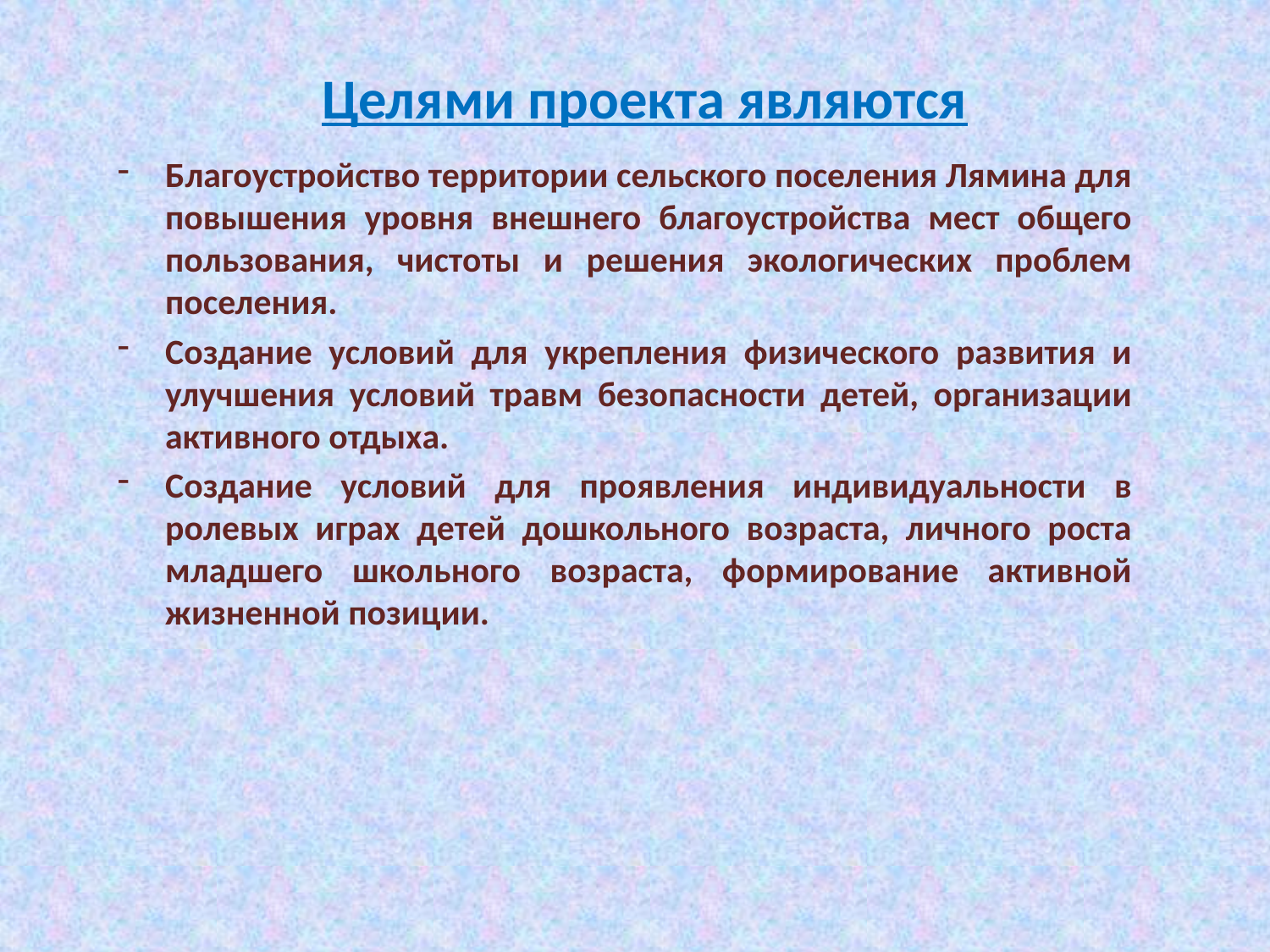

# Целями проекта являются
Благоустройство территории сельского поселения Лямина для повышения уровня внешнего благоустройства мест общего пользования, чистоты и решения экологических проблем поселения.
Создание условий для укрепления физического развития и улучшения условий травм безопасности детей, организации активного отдыха.
Создание условий для проявления индивидуальности в ролевых играх детей дошкольного возраста, личного роста младшего школьного возраста, формирование активной жизненной позиции.